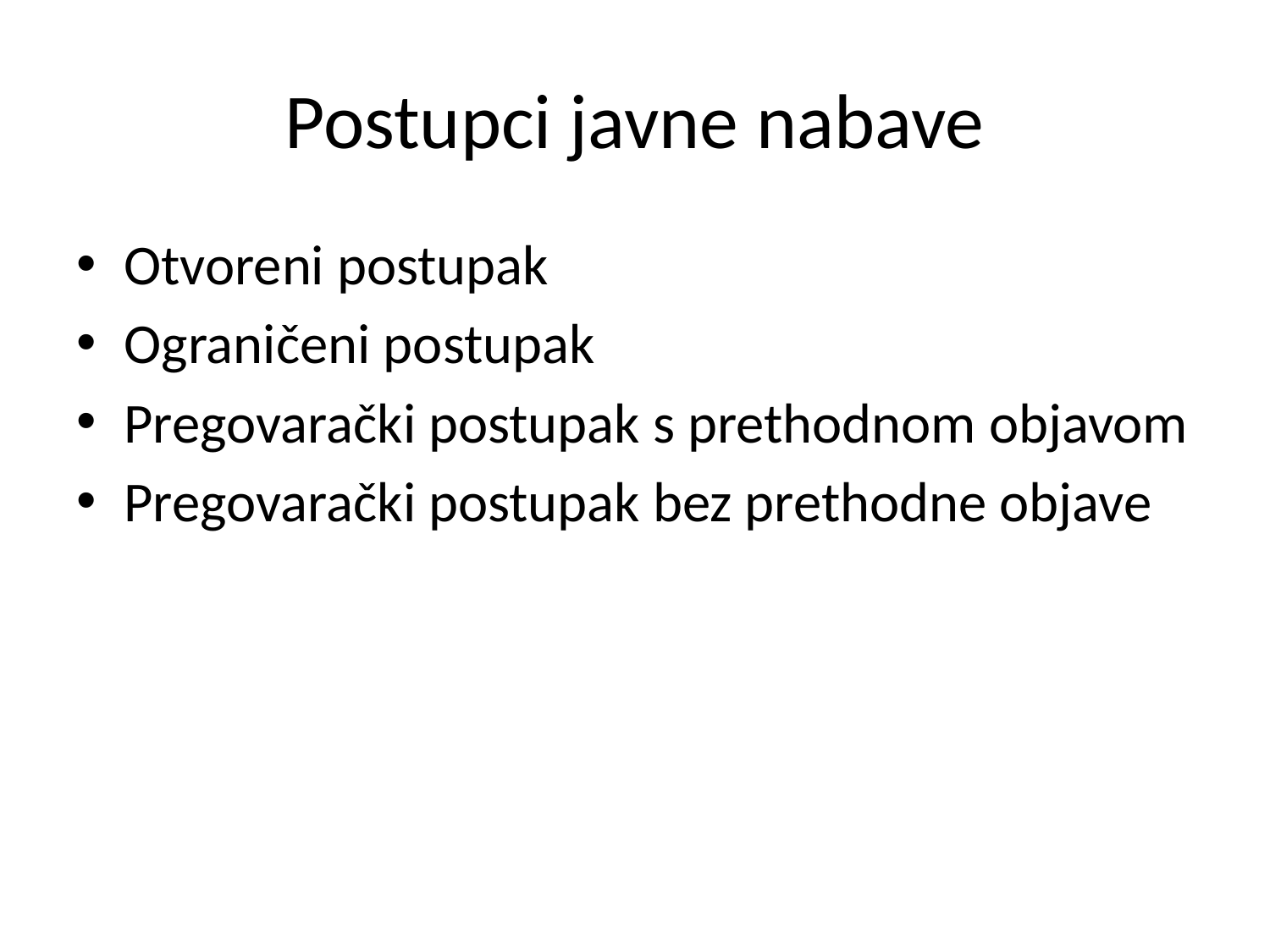

# Postupci javne nabave
Otvoreni postupak
Ograničeni postupak
Pregovarački postupak s prethodnom objavom
Pregovarački postupak bez prethodne objave